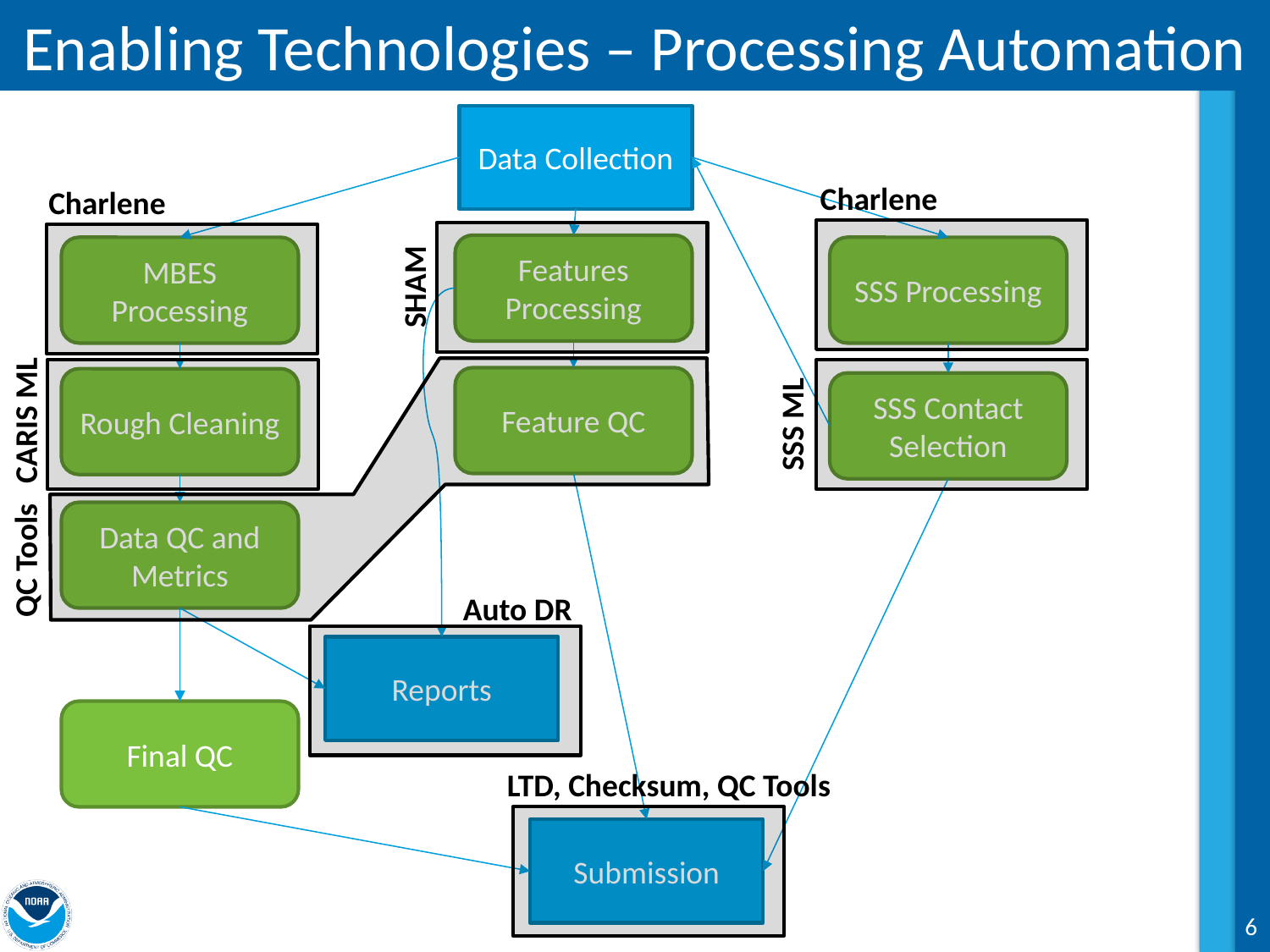

# Enabling Technologies – Processing Automation
Data Collection
Charlene
Charlene

Features Processing
MBES Processing
SSS Processing
SHAM

Feature QC
Rough Cleaning
SSS Contact Selection
CARIS ML
SSS ML
Data QC and Metrics
QC Tools
Auto DR

Reports
Final QC
LTD, Checksum, QC Tools

Submission
6